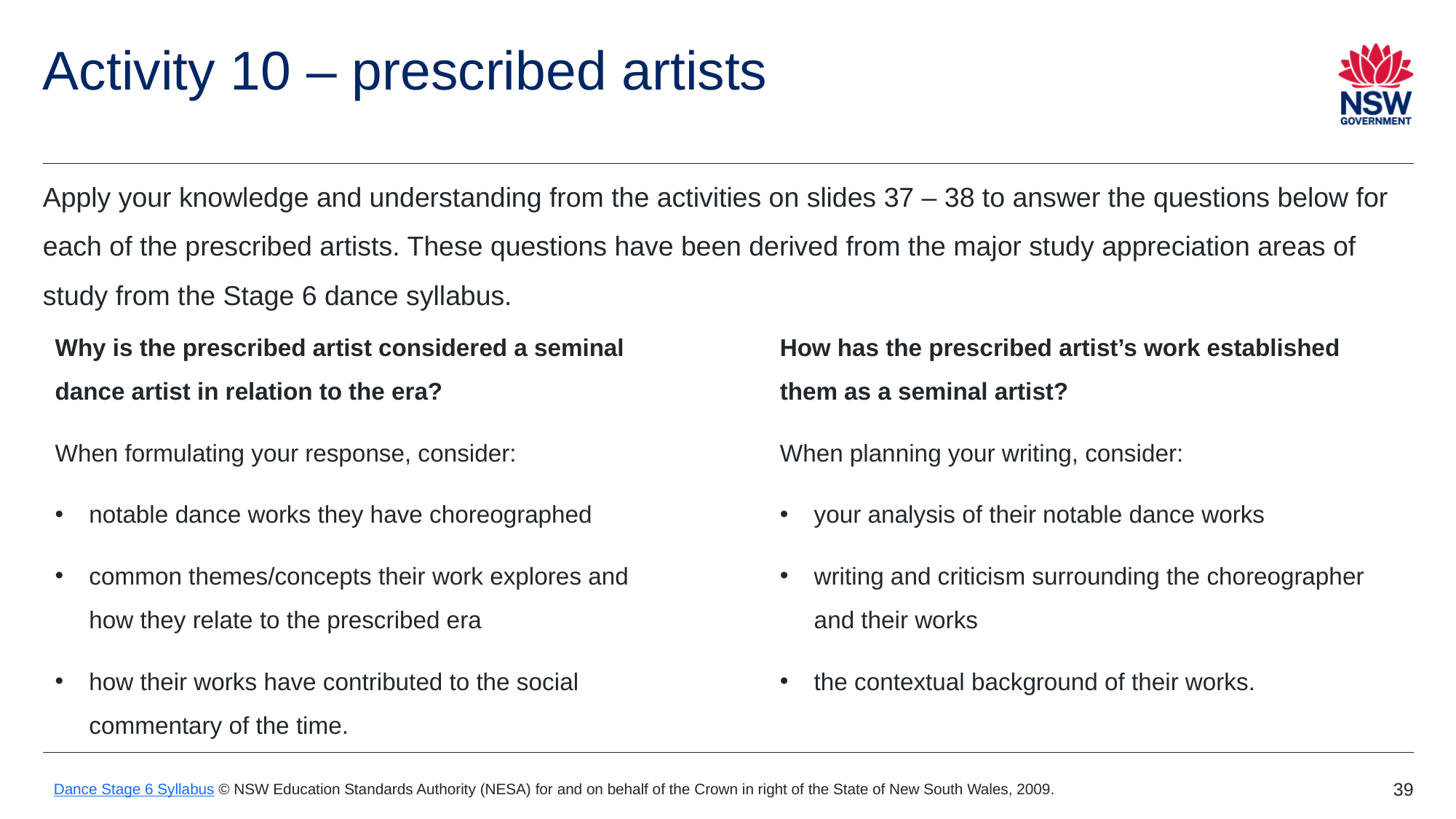

# Activity 10 – prescribed artists
Apply your knowledge and understanding from the activities on slides 37 – 38 to answer the questions below for each of the prescribed artists. These questions have been derived from the major study appreciation areas of study from the Stage 6 dance syllabus.

Why is the prescribed artist considered a seminal dance artist in relation to the era?
When formulating your response, consider:
notable dance works they have choreographed
common themes/concepts their work explores and how they relate to the prescribed era
how their works have contributed to the social commentary of the time.

How has the prescribed artist’s work established them as a seminal artist?
When planning your writing, consider:
your analysis of their notable dance works
writing and criticism surrounding the choreographer and their works
the contextual background of their works.

Dance Stage 6 Syllabus © NSW Education Standards Authority (NESA) for and on behalf of the Crown in right of the State of New South Wales, 2009.
39